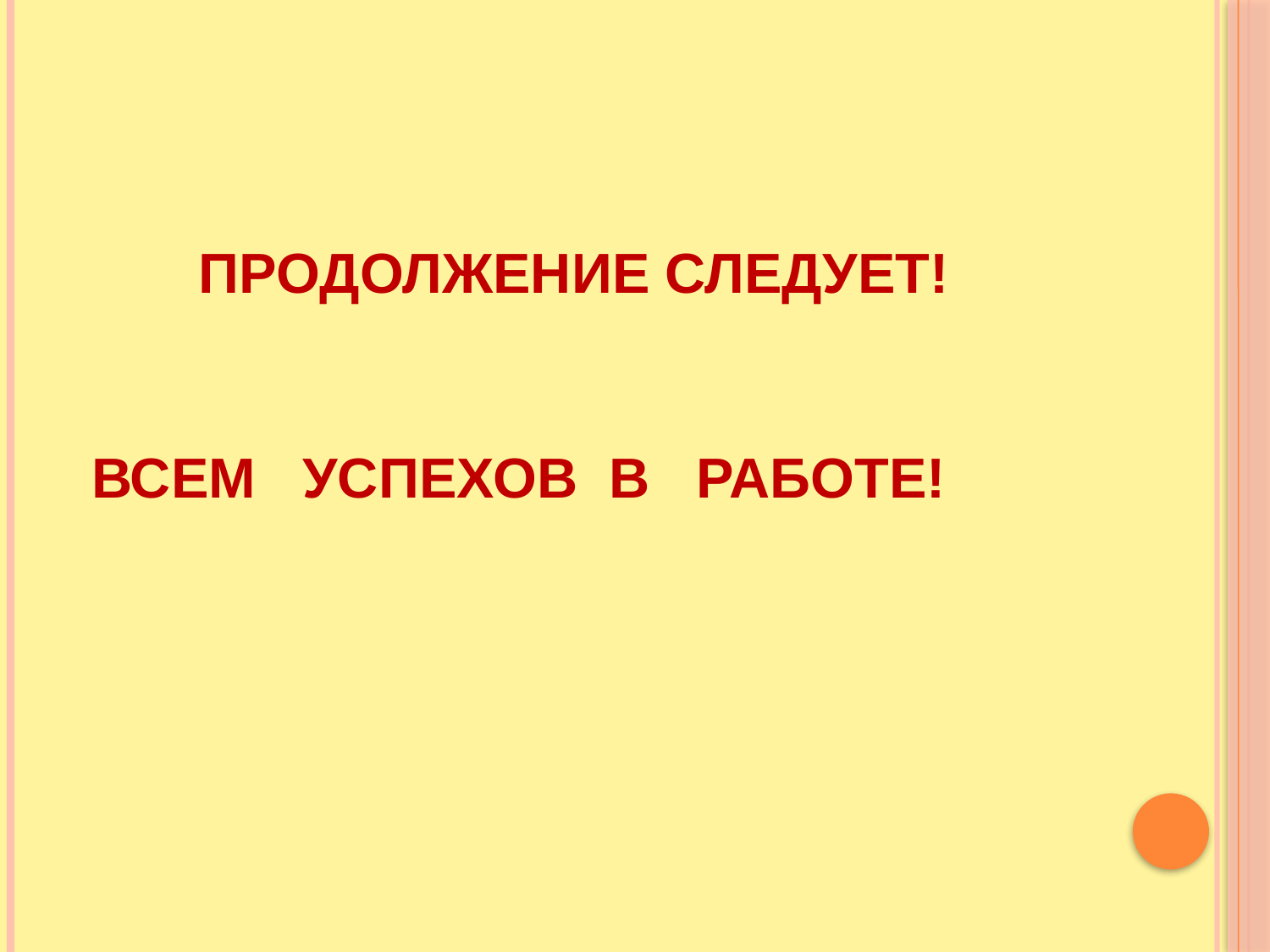

# ПРОДОЛЖЕНИЕ СЛЕДУЕТ! ВСЕМ   УСПЕХОВ  В   РАБОТЕ!